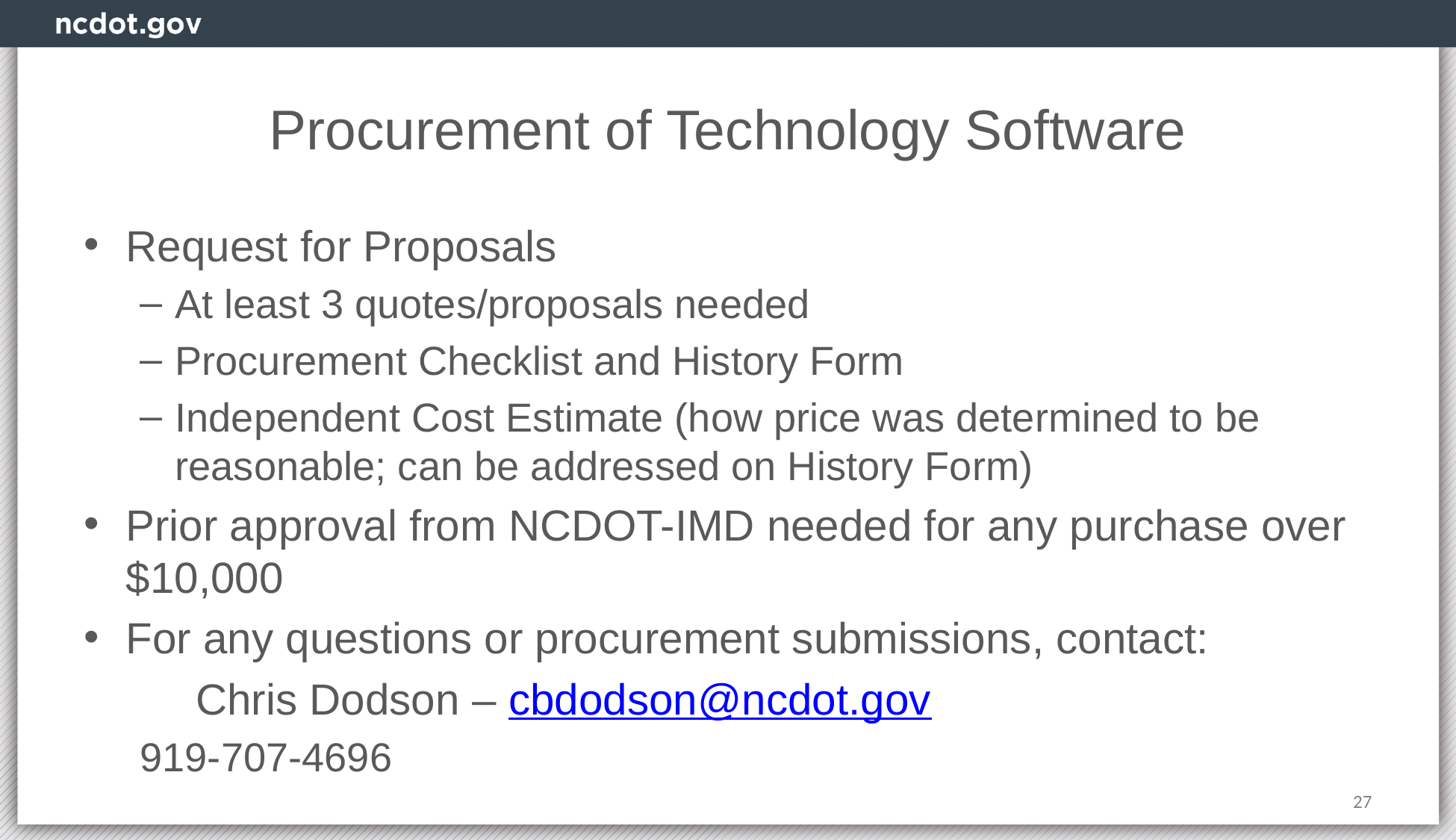

# Procurement of Technology Software
Request for Proposals
At least 3 quotes/proposals needed
Procurement Checklist and History Form
Independent Cost Estimate (how price was determined to be reasonable; can be addressed on History Form)
Prior approval from NCDOT-IMD needed for any purchase over $10,000
For any questions or procurement submissions, contact:
	Chris Dodson – cbdodson@ncdot.gov
919-707-4696

27